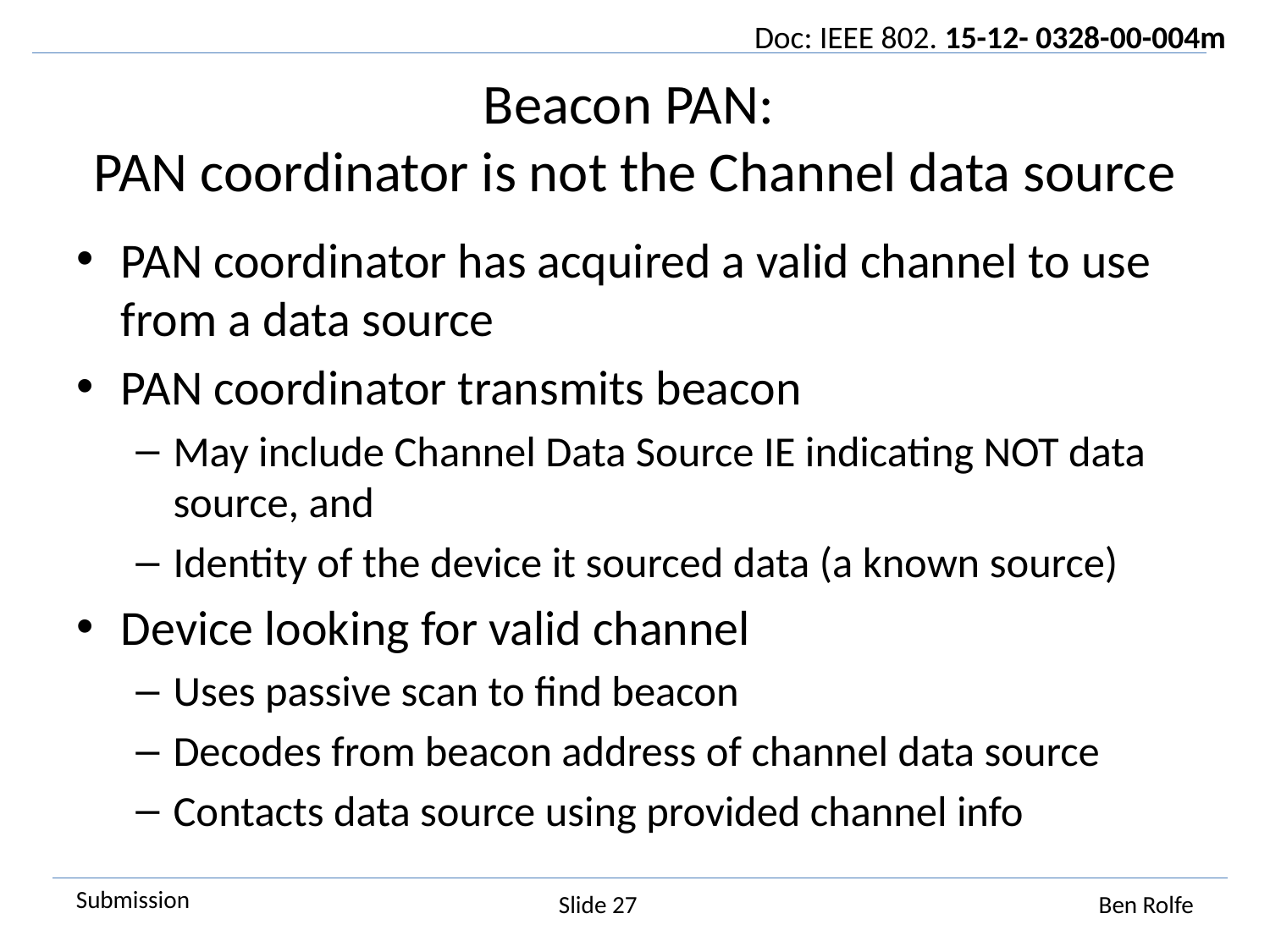

# Beacon PAN: PAN coordinator is not the Channel data source
PAN coordinator has acquired a valid channel to use from a data source
PAN coordinator transmits beacon
May include Channel Data Source IE indicating NOT data source, and
Identity of the device it sourced data (a known source)
Device looking for valid channel
Uses passive scan to find beacon
Decodes from beacon address of channel data source
Contacts data source using provided channel info

Slide 27
Ben Rolfe